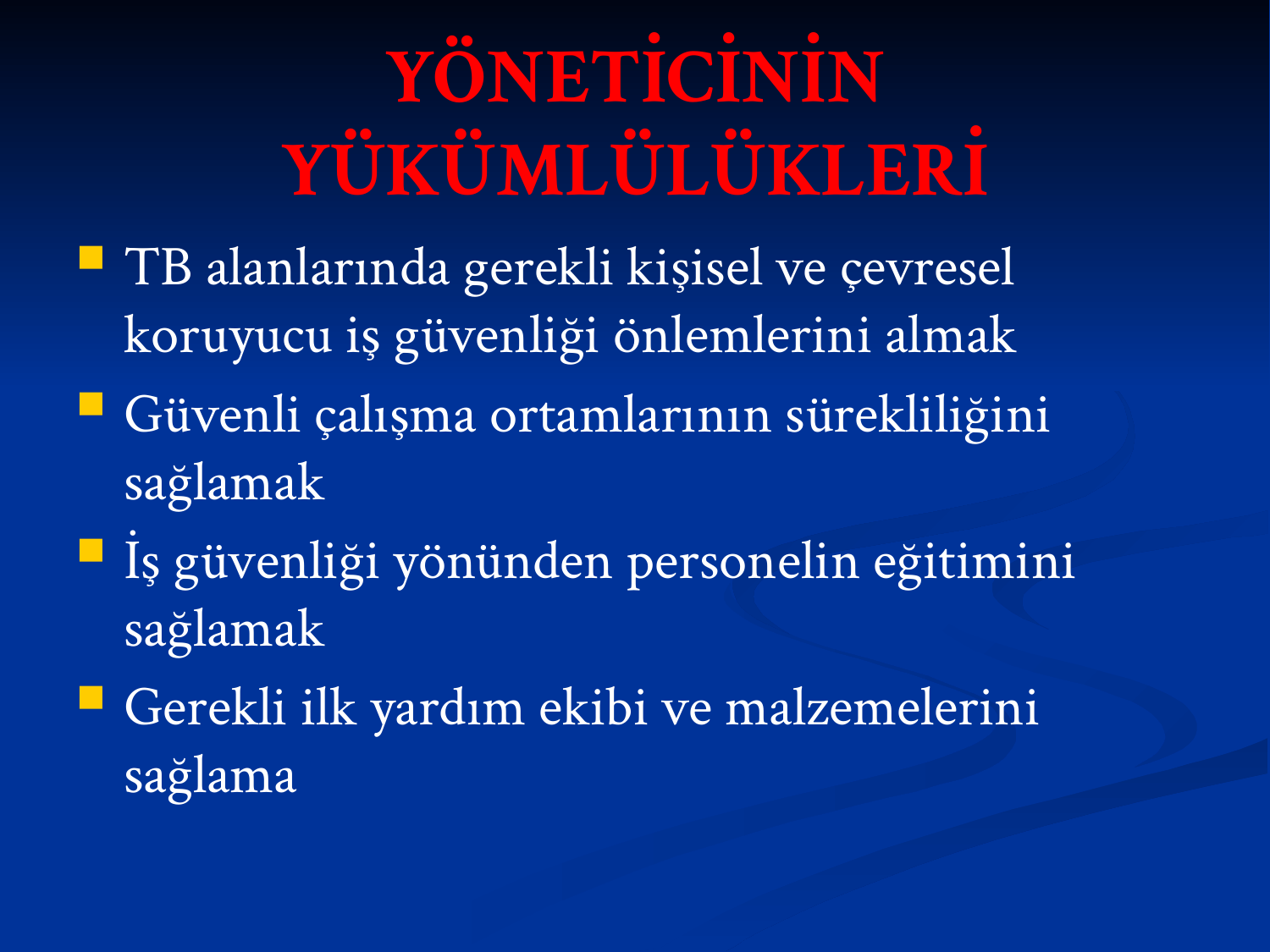

# YÖNETİCİNİN YÜKÜMLÜLÜKLERİ
TB alanlarında gerekli kişisel ve çevresel koruyucu iş güvenliği önlemlerini almak
Güvenli çalışma ortamlarının sürekliliğini sağlamak
İş güvenliği yönünden personelin eğitimini sağlamak
Gerekli ilk yardım ekibi ve malzemelerini sağlama